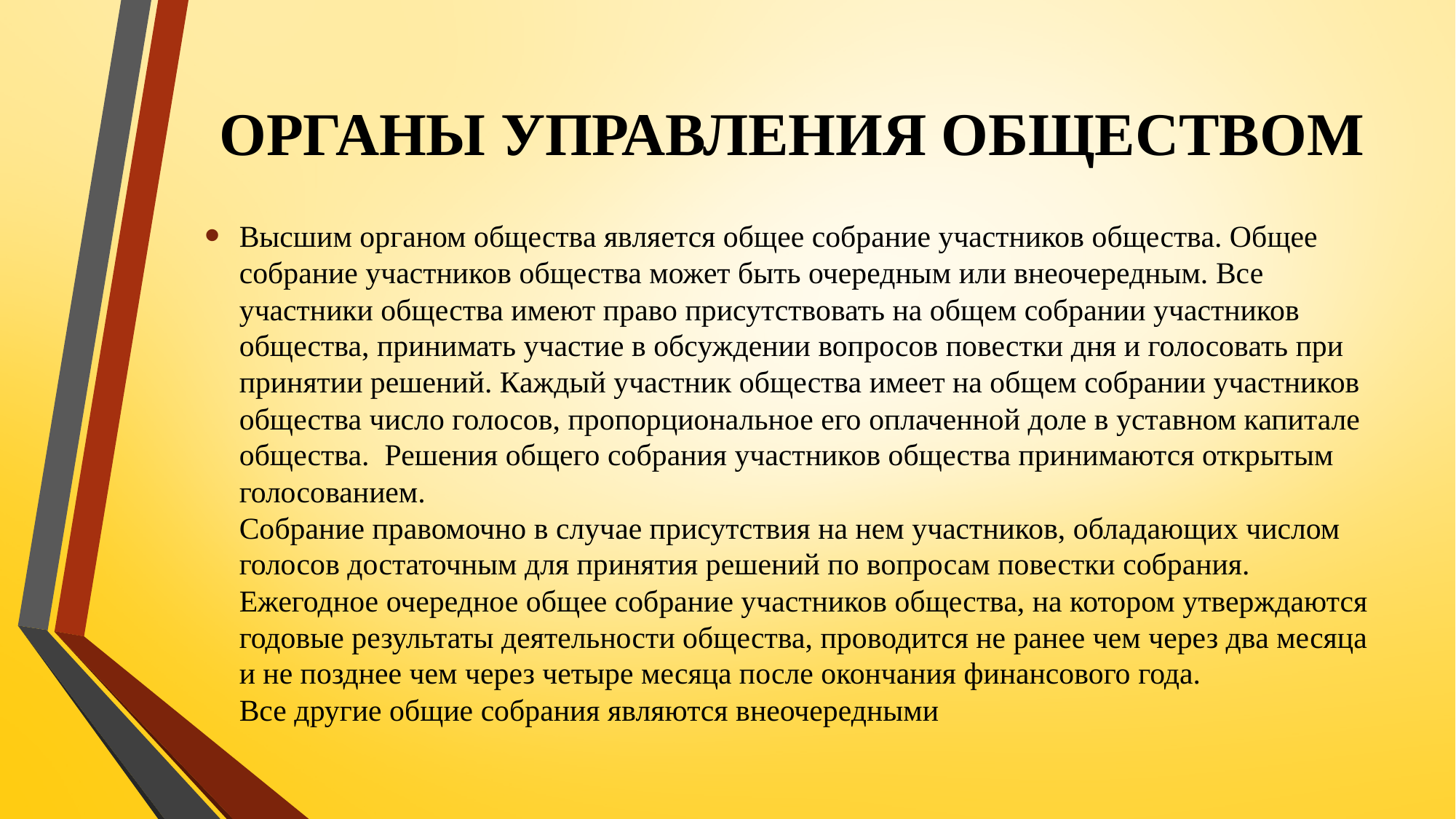

# ОРГАНЫ УПРАВЛЕНИЯ ОБЩЕСТВОМ
Высшим органом общества является общее собрание участников общества. Общее собрание участников общества может быть очередным или внеочередным. Все участники общества имеют право присутствовать на общем собрании участников общества, принимать участие в обсуждении вопросов повестки дня и голосовать при принятии решений. Каждый участник общества имеет на общем собрании участников общества число голосов, пропорциональное его оплаченной доле в уставном капитале общества.  Решения общего собрания участников общества принимаются открытым голосованием. 
Собрание правомочно в случае присутствия на нем участников, обладающих числом голосов достаточным для принятия решений по вопросам повестки собрания.
Ежегодное очередное общее собрание участников общества, на котором утверждаются годовые результаты деятельности общества, проводится не ранее чем через два месяца и не позднее чем через четыре месяца после окончания финансового года. 
Все другие общие собрания являются внеочередными